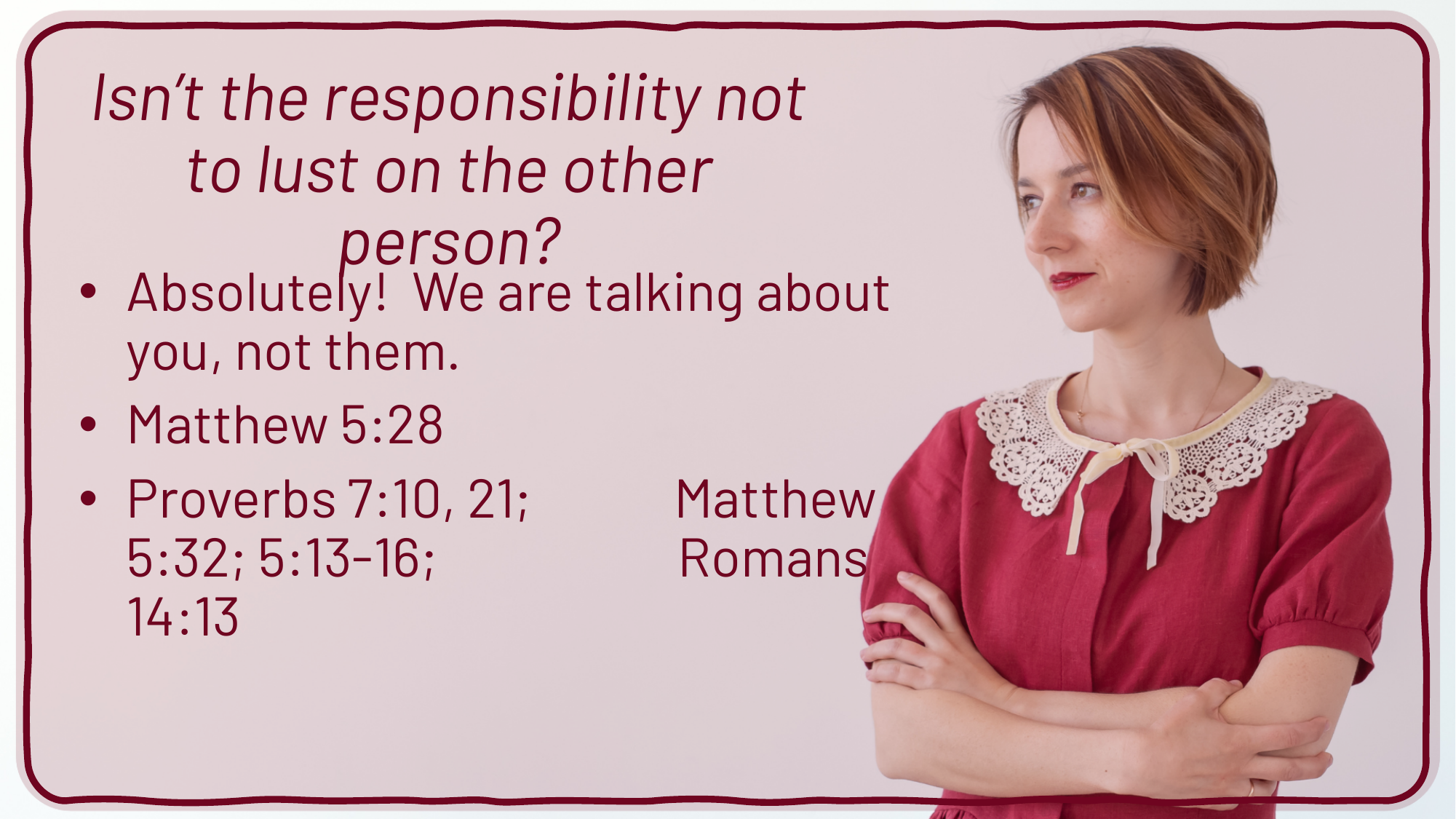

# Isn’t the responsibility not to lust on the other person?
Absolutely!  We are talking about you, not them.
Matthew 5:28
Proverbs 7:10, 21;             Matthew 5:32; 5:13-16;                      Romans 14:13